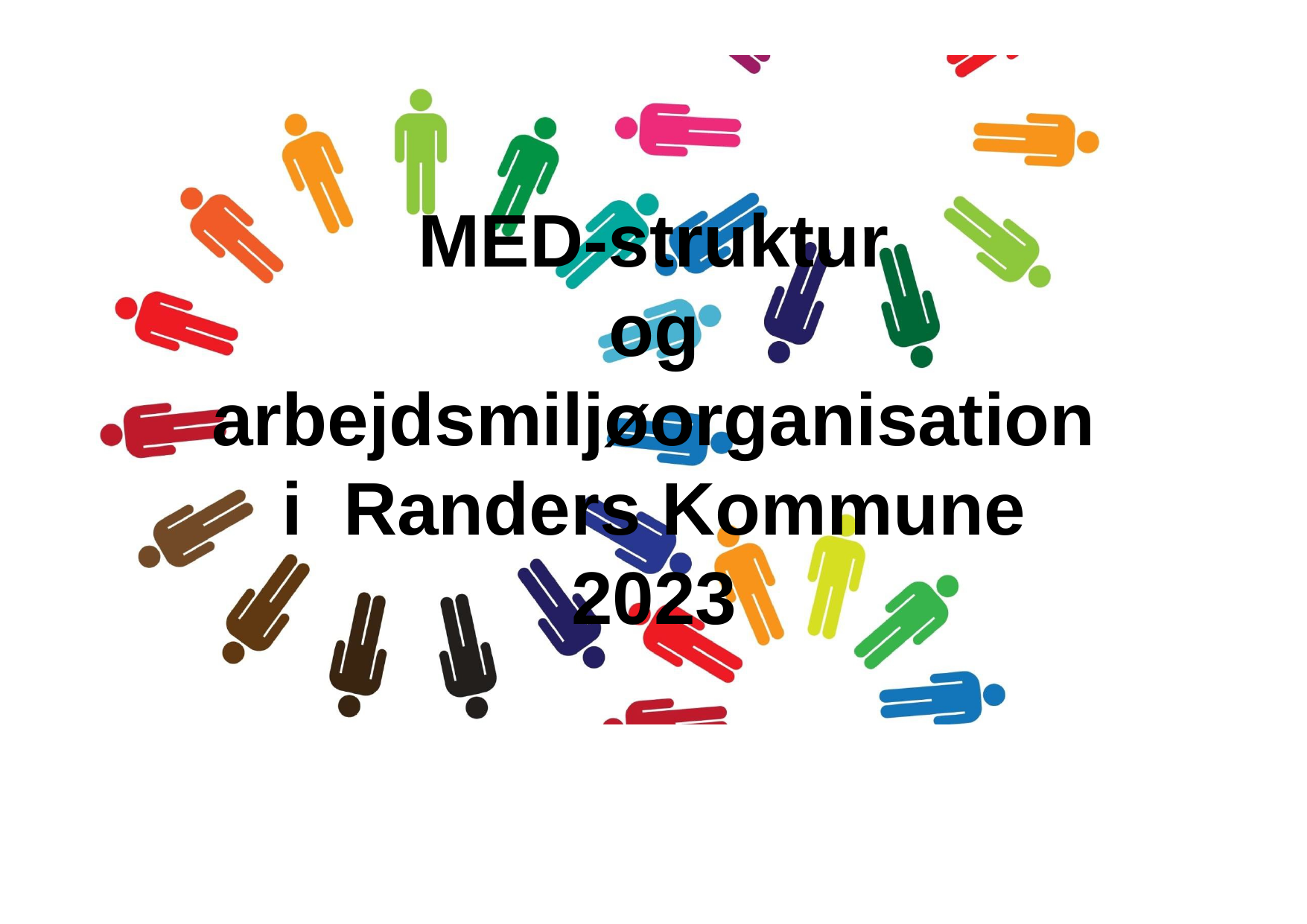

MED-struktur
og arbejdsmiljøorganisation i  Randers Kommune
2023